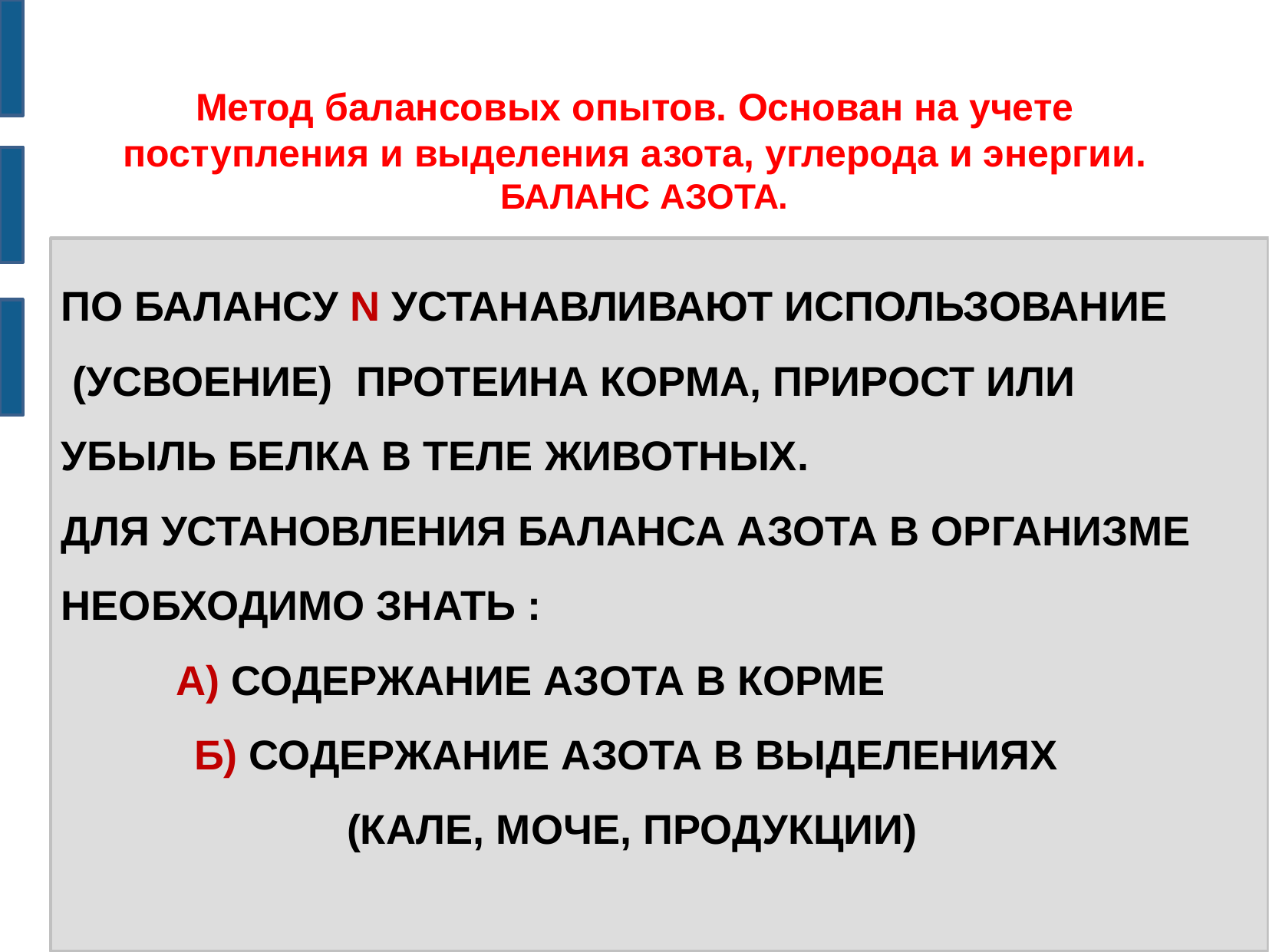

Метод балансовых опытов. Основан на учете поступления и выделения азота, углерода и энергии.
  БАЛАНС АЗОТА.

ПО БАЛАНСУ N УСТАНАВЛИВАЮТ ИСПОЛЬЗОВАНИЕ
 (УСВОЕНИЕ)  ПРОТЕИНА КОРМА, ПРИРОСТ ИЛИ
УБЫЛЬ БЕЛКА В ТЕЛЕ ЖИВОТНЫХ.
ДЛЯ УСТАНОВЛЕНИЯ БАЛАНСА АЗОТА В ОРГАНИЗМЕ
НЕОБХОДИМО ЗНАТЬ :
	А) СОДЕРЖАНИЕ АЗОТА В КОРМЕ
Б) СОДЕРЖАНИЕ АЗОТА В ВЫДЕЛЕНИЯХ
(КАЛЕ, МОЧЕ, ПРОДУКЦИИ)